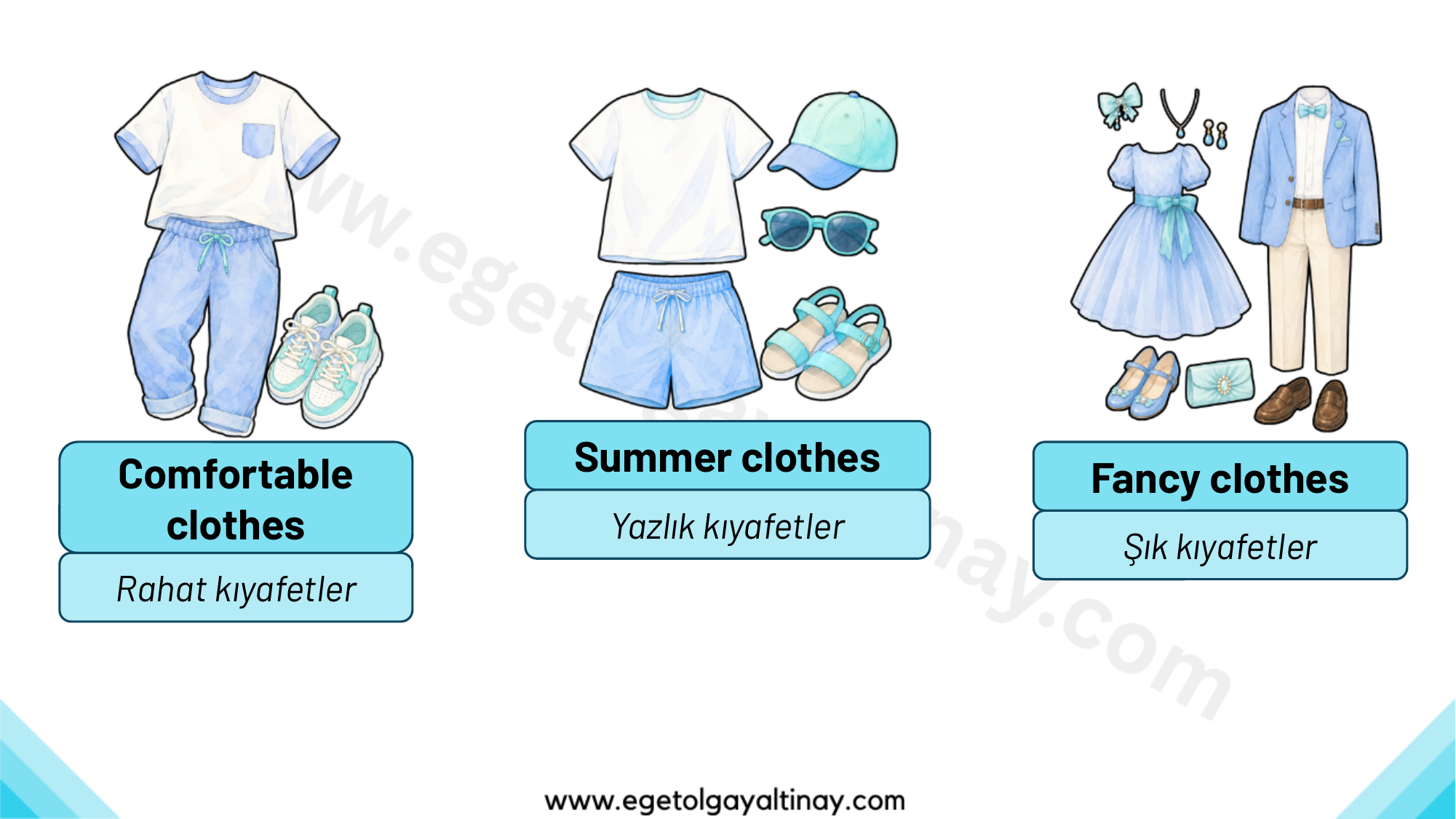

Summer clothes
Comfortable clothes
Fancy clothes
Yazlık kıyafetler
Şık kıyafetler
Rahat kıyafetler